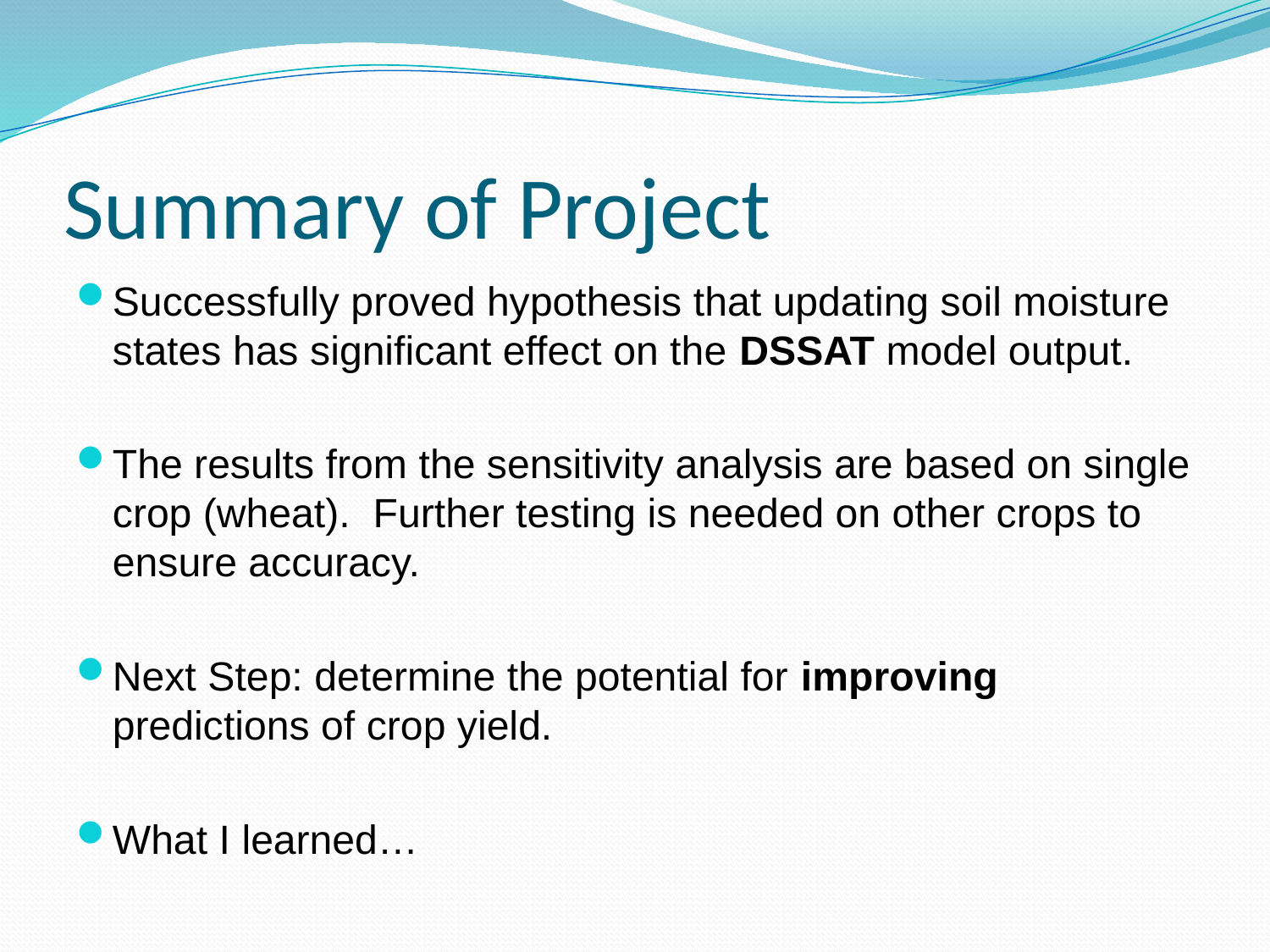

# Summary of Project
Successfully proved hypothesis that updating soil moisture states has significant effect on the DSSAT model output.

The results from the sensitivity analysis are based on single crop (wheat).  Further testing is needed on other crops to ensure accuracy.

Next Step: determine the potential for improving predictions of crop yield.

What I learned…